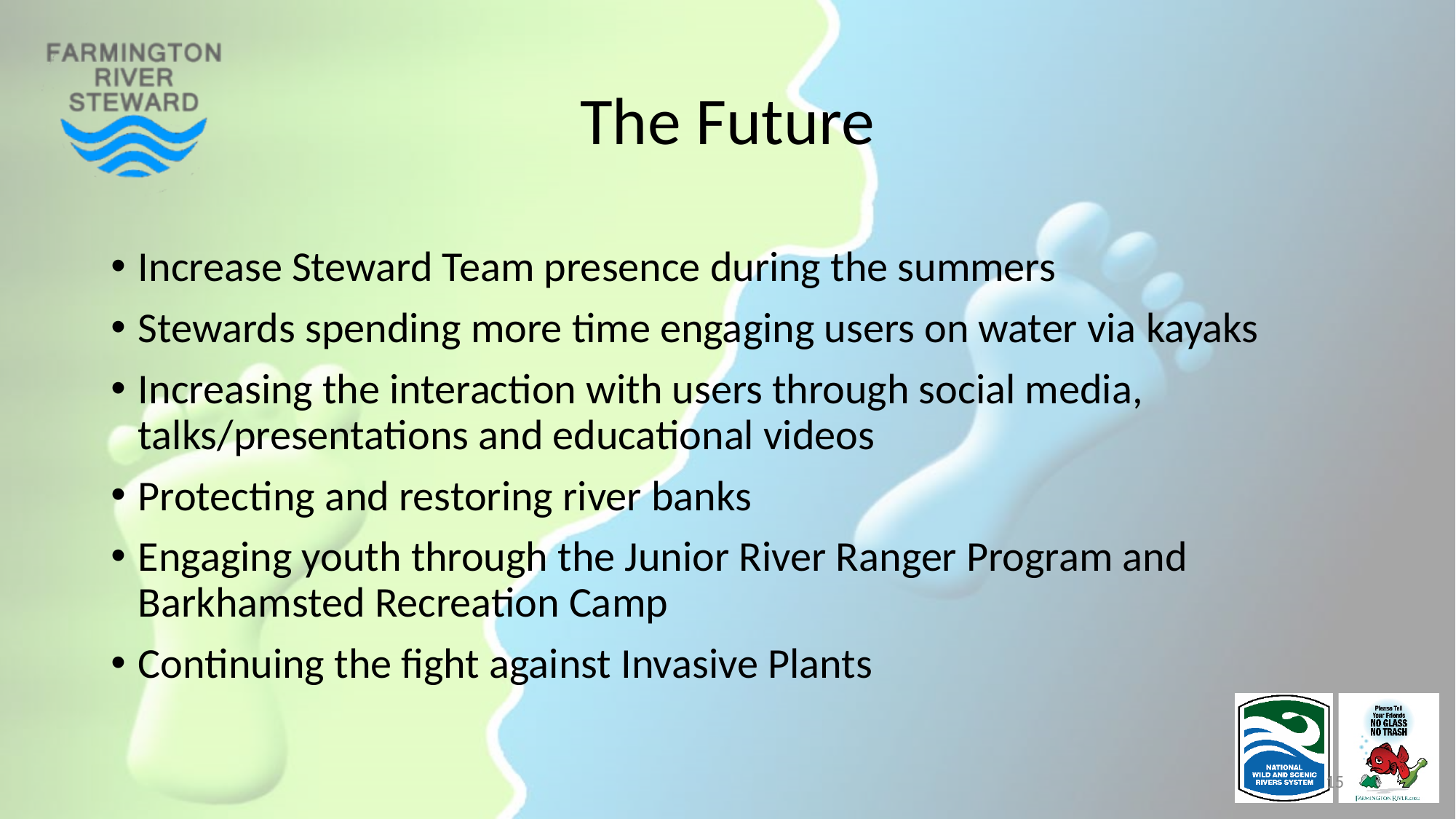

# The Future
Increase Steward Team presence during the summers
Stewards spending more time engaging users on water via kayaks
Increasing the interaction with users through social media, talks/presentations and educational videos
Protecting and restoring river banks
Engaging youth through the Junior River Ranger Program and Barkhamsted Recreation Camp
Continuing the fight against Invasive Plants
15